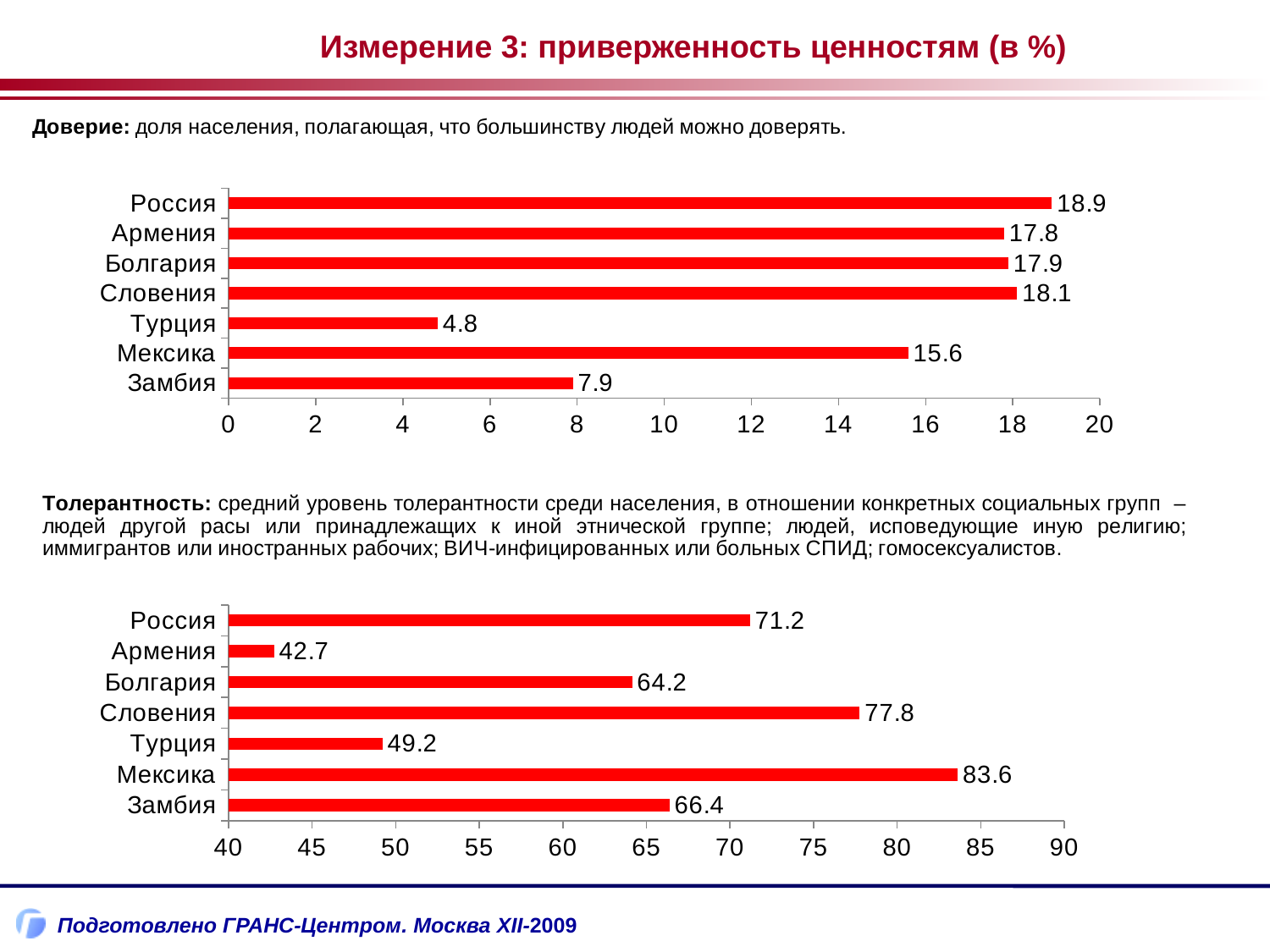

Измерение 3: приверженность ценностям (в %)

### Chart

| Category | Доверие |
|---|---|
| Россия | 18.9 |
| Армения | 17.8 |
| Болгария | 17.9 |
| Словения | 18.1 |
| Турция | 4.8 |
| Мексика | 15.6 |
| Замбия | 7.9 |

### Chart

| Category | Толерантность |
|---|---|
| Россия | 71.2 |
| Армения | 42.720000000000006 |
| Болгария | 64.14999999999999 |
| Словения | 77.75999999999999 |
| Турция | 49.2 |
| Мексика | 83.61999999999999 |
| Замбия | 66.38 |